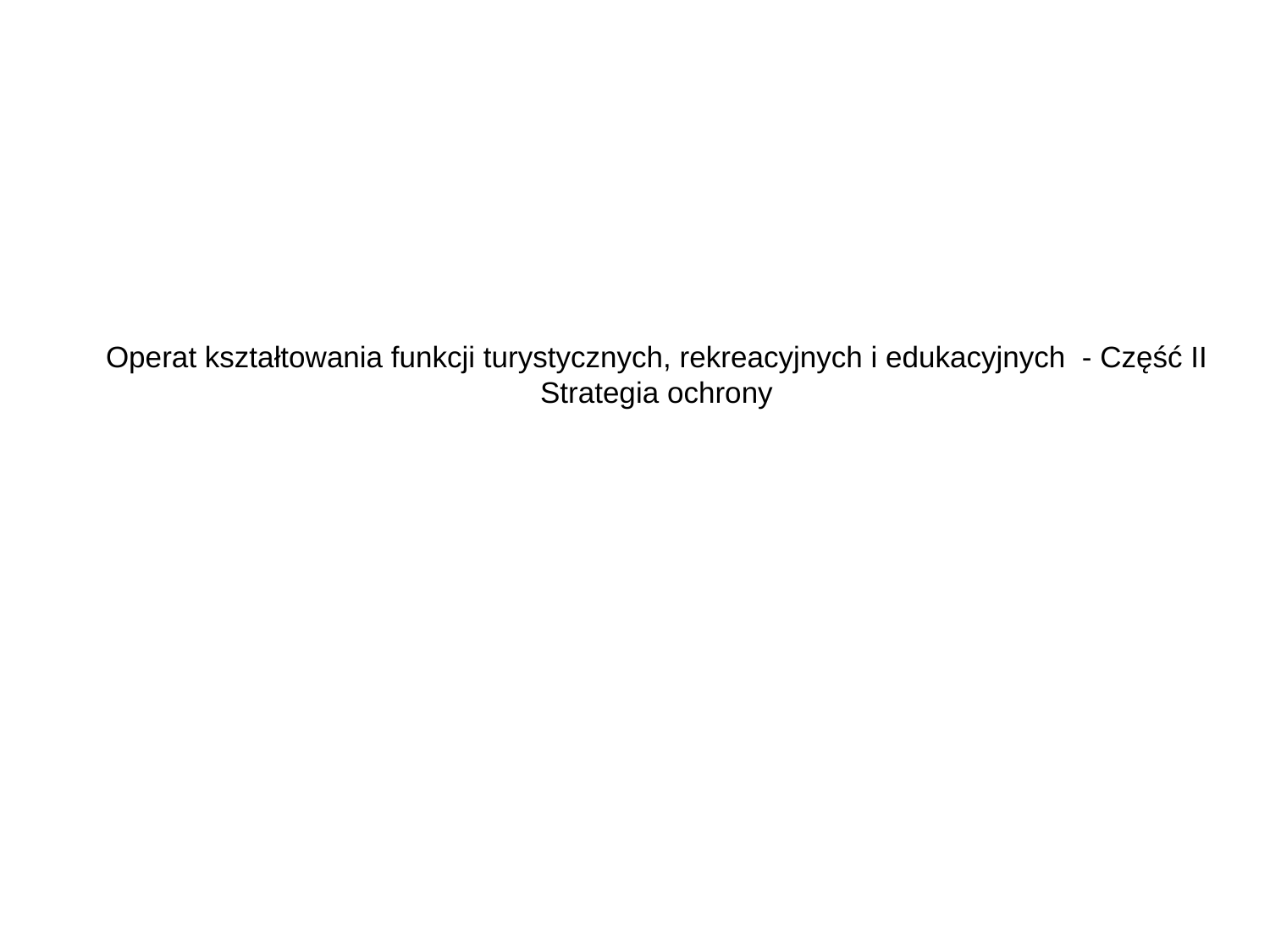

# Operat kształtowania funkcji turystycznych, rekreacyjnych i edukacyjnych  - Część II Strategia ochrony